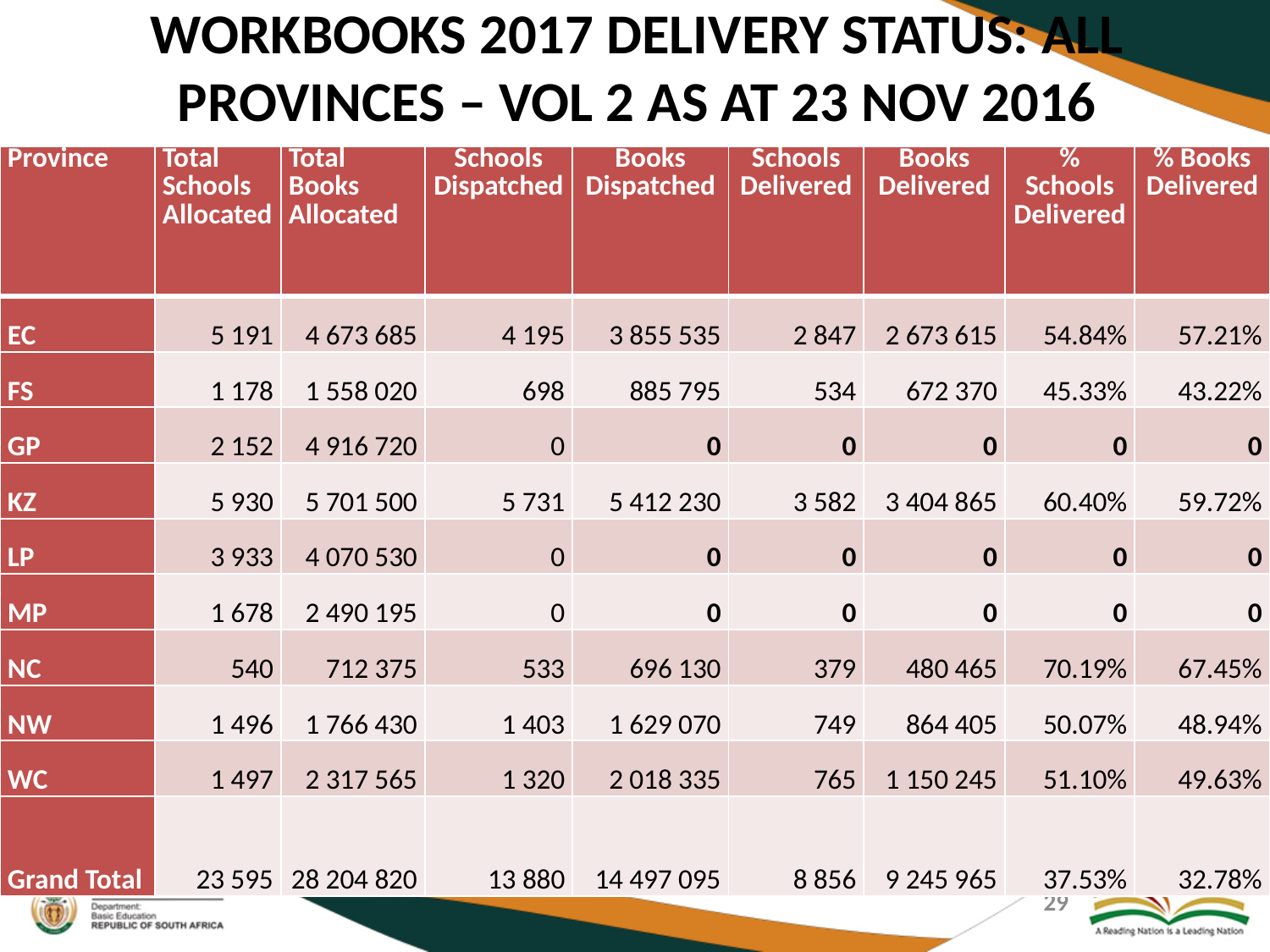

# WORKBOOKS 2017 DELIVERY STATUS: ALL PROVINCES – VOL 2 AS AT 23 NOV 2016
| Province | Total Schools Allocated | Total Books Allocated | Schools Dispatched | Books Dispatched | Schools Delivered | Books Delivered | % Schools Delivered | % Books Delivered |
| --- | --- | --- | --- | --- | --- | --- | --- | --- |
| EC | 5 191 | 4 673 685 | 4 195 | 3 855 535 | 2 847 | 2 673 615 | 54.84% | 57.21% |
| FS | 1 178 | 1 558 020 | 698 | 885 795 | 534 | 672 370 | 45.33% | 43.22% |
| GP | 2 152 | 4 916 720 | 0 | 0 | 0 | 0 | 0 | 0 |
| KZ | 5 930 | 5 701 500 | 5 731 | 5 412 230 | 3 582 | 3 404 865 | 60.40% | 59.72% |
| LP | 3 933 | 4 070 530 | 0 | 0 | 0 | 0 | 0 | 0 |
| MP | 1 678 | 2 490 195 | 0 | 0 | 0 | 0 | 0 | 0 |
| NC | 540 | 712 375 | 533 | 696 130 | 379 | 480 465 | 70.19% | 67.45% |
| NW | 1 496 | 1 766 430 | 1 403 | 1 629 070 | 749 | 864 405 | 50.07% | 48.94% |
| WC | 1 497 | 2 317 565 | 1 320 | 2 018 335 | 765 | 1 150 245 | 51.10% | 49.63% |
| Grand Total | 23 595 | 28 204 820 | 13 880 | 14 497 095 | 8 856 | 9 245 965 | 37.53% | 32.78% |

29